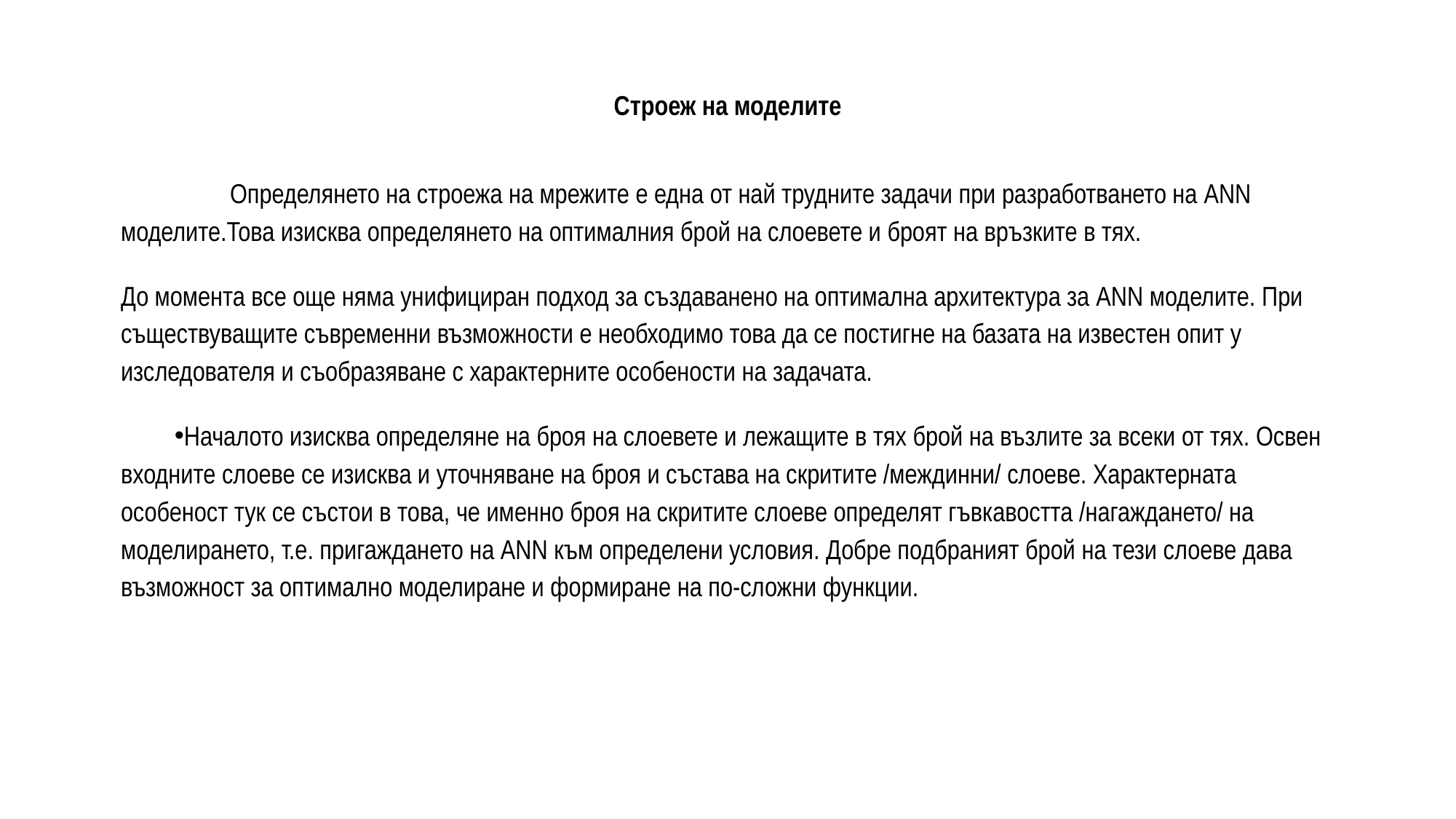

# Строеж на моделите
		Определянето на строежа на мрежите е една от най трудните задачи при разработването на ANN моделите.Това изисква определянето на оптималния брой на слоевете и броят на връзките в тях.
	До момента все още няма унифициран подход за създаванено на оптимална архитектура за ANN моделите. При съществуващите съвременни възможности е необходимо това да се постигне на базата на известен опит у изследователя и съобразяване с характерните особености на задачата.
Началото изисква определяне на броя на слоевете и лежащите в тях брой на възлите за всеки от тях. Освен входните слоеве се изисква и уточняване на броя и състава на скритите /междинни/ слоеве. Характерната особеност тук се състои в това, че именно броя на скритите слоеве определят гъвкавостта /нагаждането/ на моделирането, т.е. пригаждането на ANN към определени условия. Добре подбраният брой на тези слоеве дава възможност за оптимално моделиране и формиране на по-сложни функции.